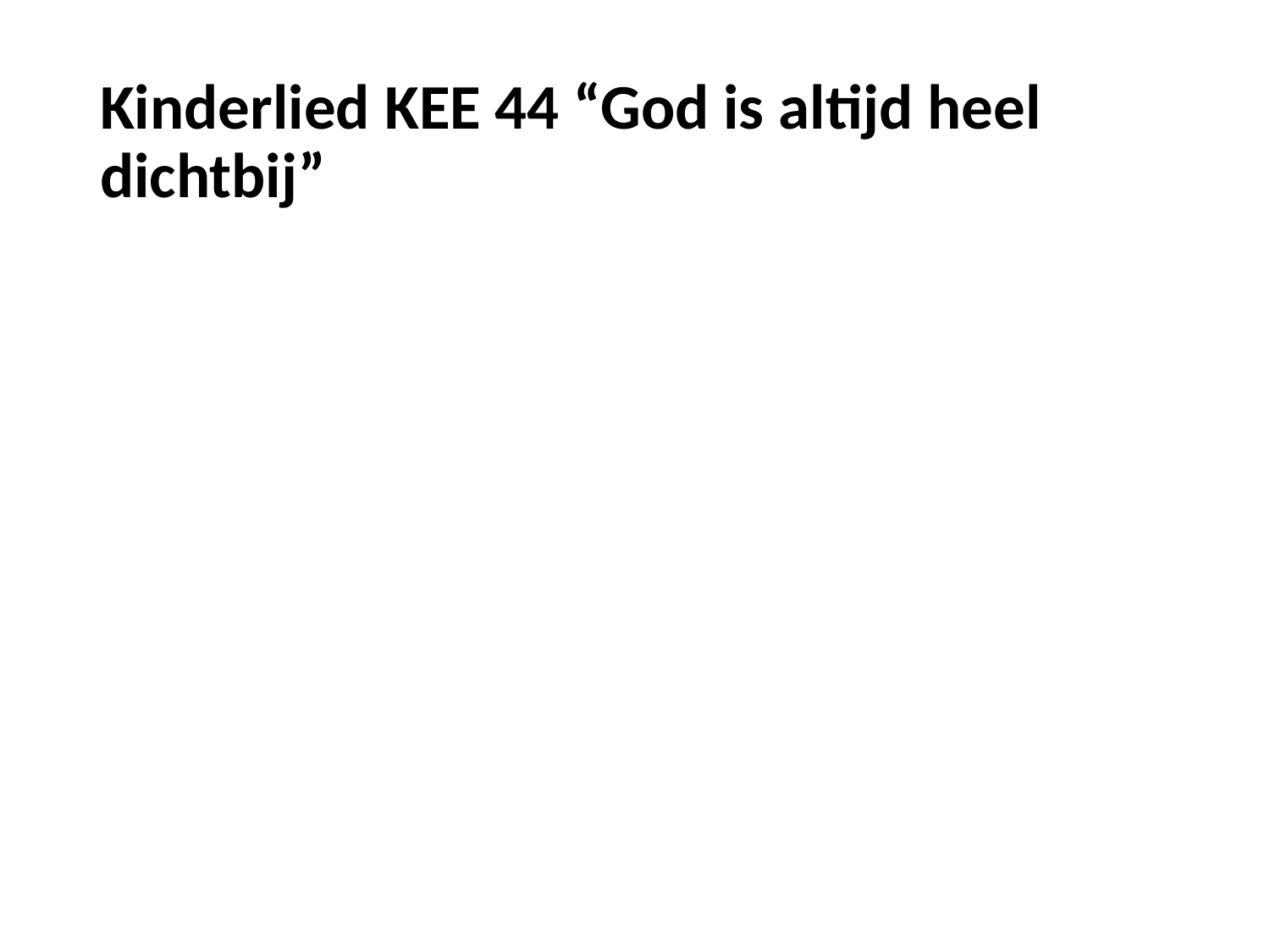

# Kinderlied KEE 44 “God is altijd heel dichtbij”